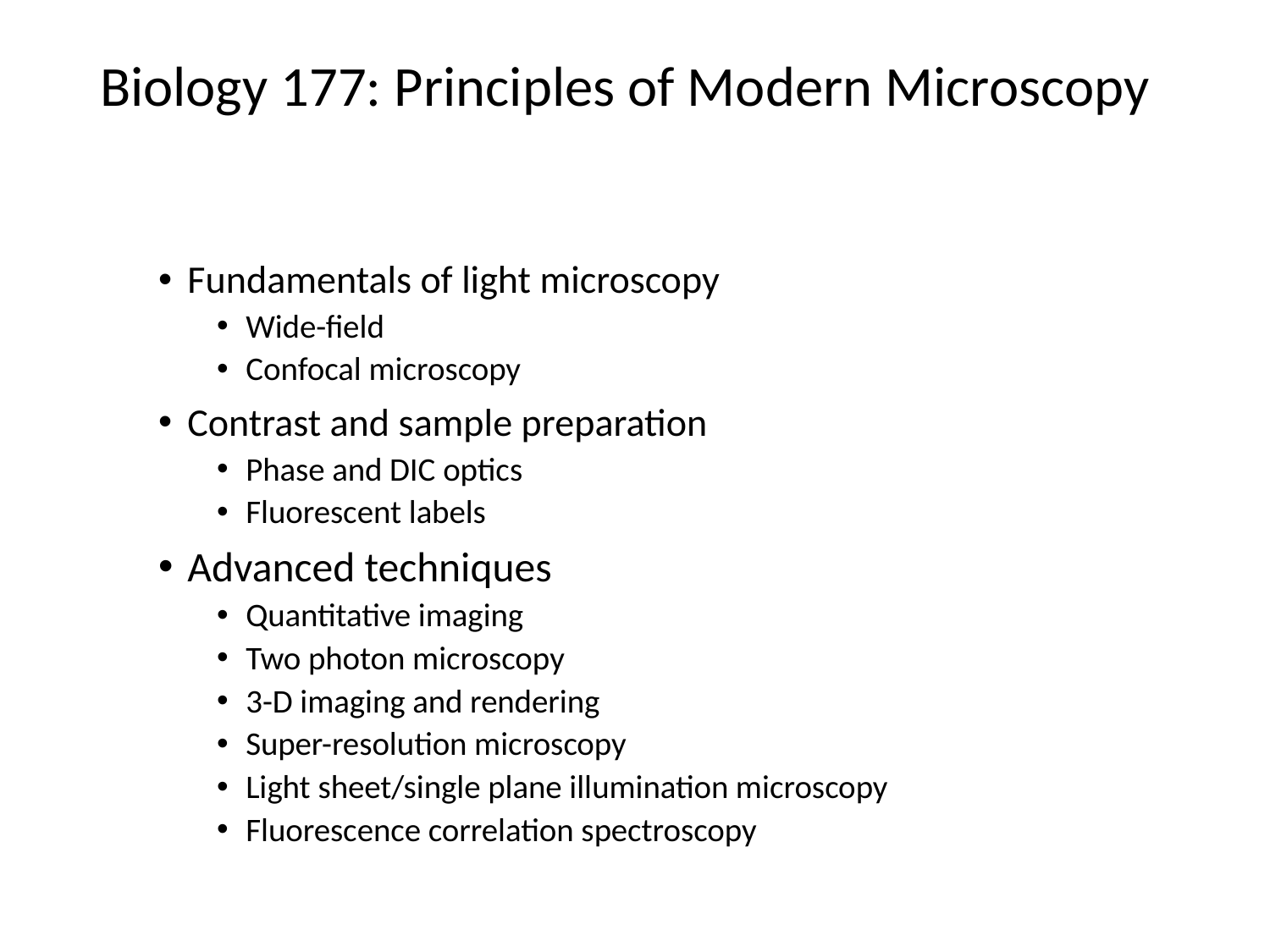

# Biology 177: Principles of Modern Microscopy
Fundamentals of light microscopy
Wide-field
Confocal microscopy
Contrast and sample preparation
Phase and DIC optics
Fluorescent labels
Advanced techniques
Quantitative imaging
Two photon microscopy
3-D imaging and rendering
Super-resolution microscopy
Light sheet/single plane illumination microscopy
Fluorescence correlation spectroscopy